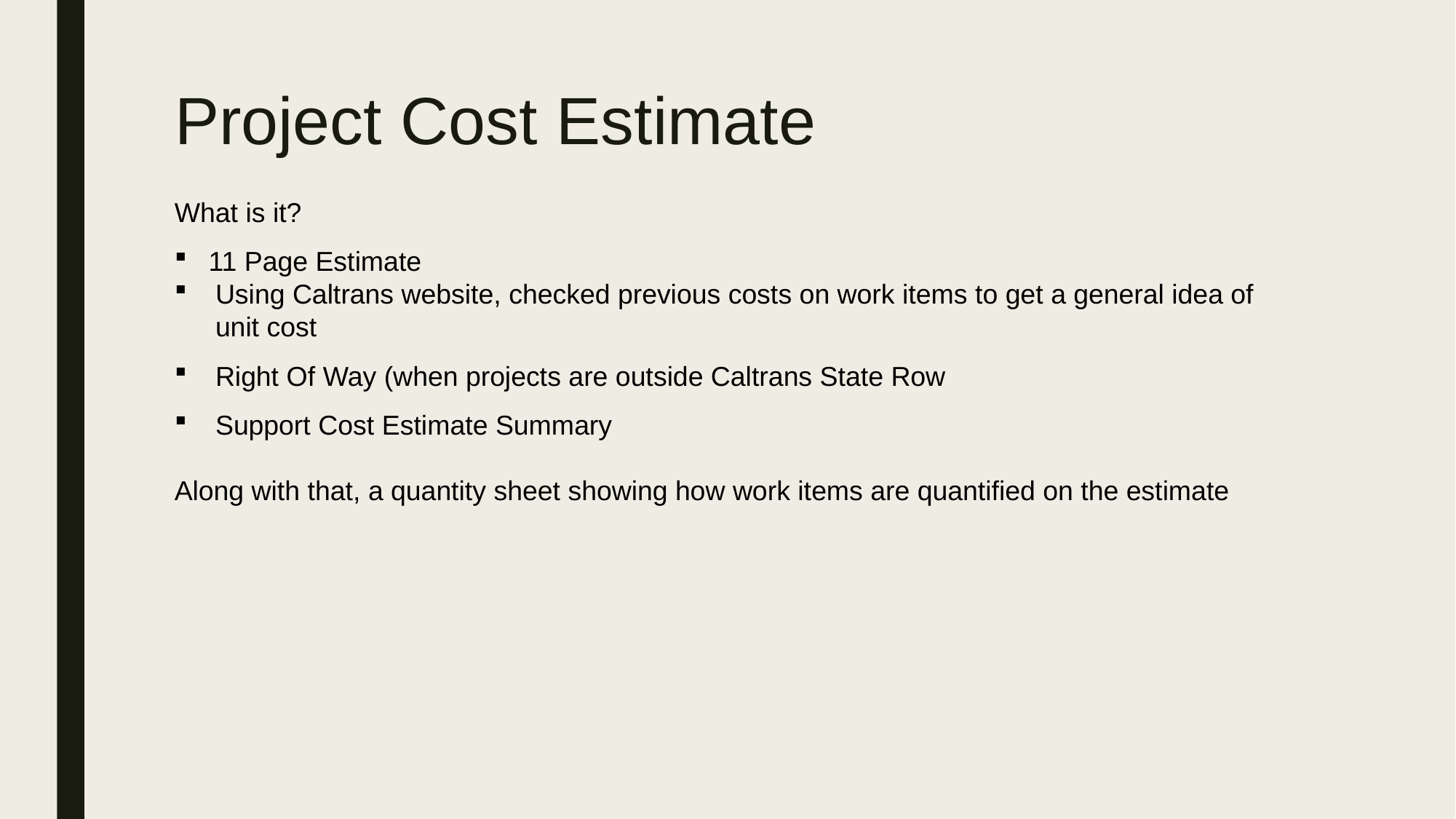

# Project Cost Estimate
What is it?
11 Page Estimate
Using Caltrans website, checked previous costs on work items to get a general idea of  unit cost
Right Of Way (when projects are outside Caltrans State Row
Support Cost Estimate Summary

Along with that, a quantity sheet showing how work items are quantified on the estimate